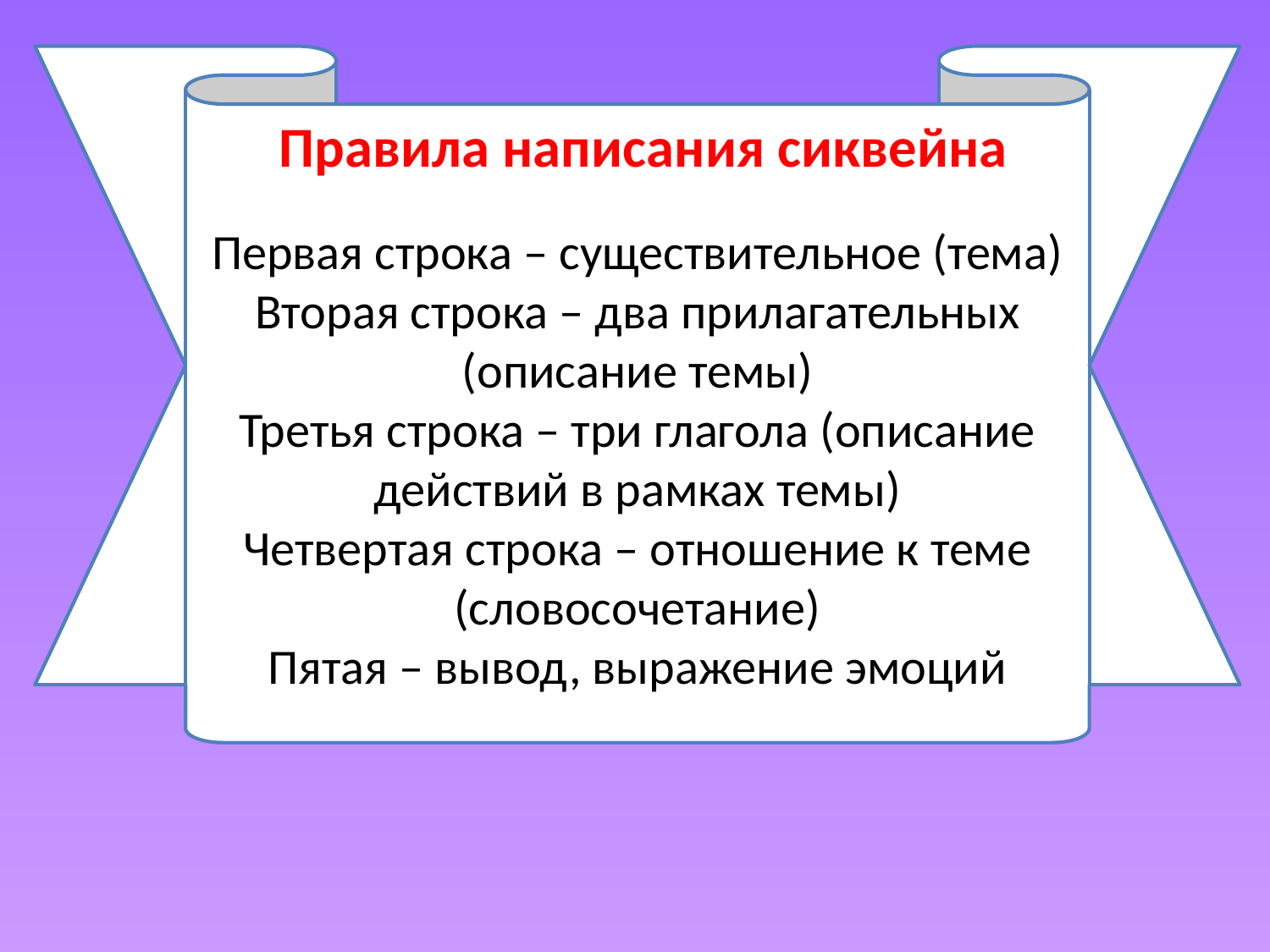

Правила написания сиквейна

Первая строка – существительное (тема)
Вторая строка – два прилагательных (описание темы)
Третья строка – три глагола (описание действий в рамках темы)
Четвертая строка – отношение к теме (словосочетание)
Пятая – вывод, выражение эмоций